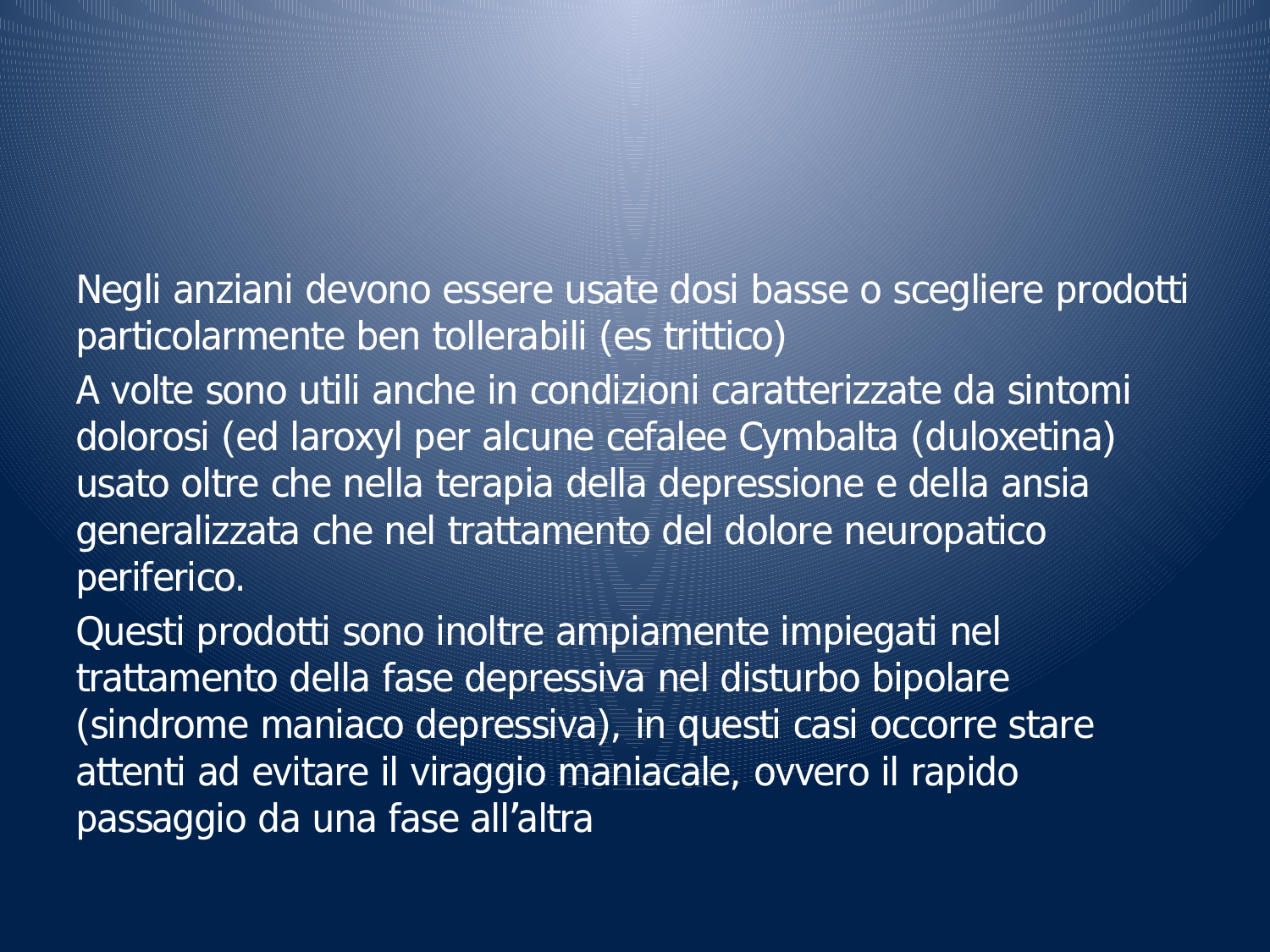

#
Negli anziani devono essere usate dosi basse o scegliere prodotti particolarmente ben tollerabili (es trittico)
A volte sono utili anche in condizioni caratterizzate da sintomi dolorosi (ed laroxyl per alcune cefalee Cymbalta (duloxetina) usato oltre che nella terapia della depressione e della ansia generalizzata che nel trattamento del dolore neuropatico periferico.
Questi prodotti sono inoltre ampiamente impiegati nel trattamento della fase depressiva nel disturbo bipolare (sindrome maniaco depressiva), in questi casi occorre stare attenti ad evitare il viraggio maniacale, ovvero il rapido passaggio da una fase all’altra